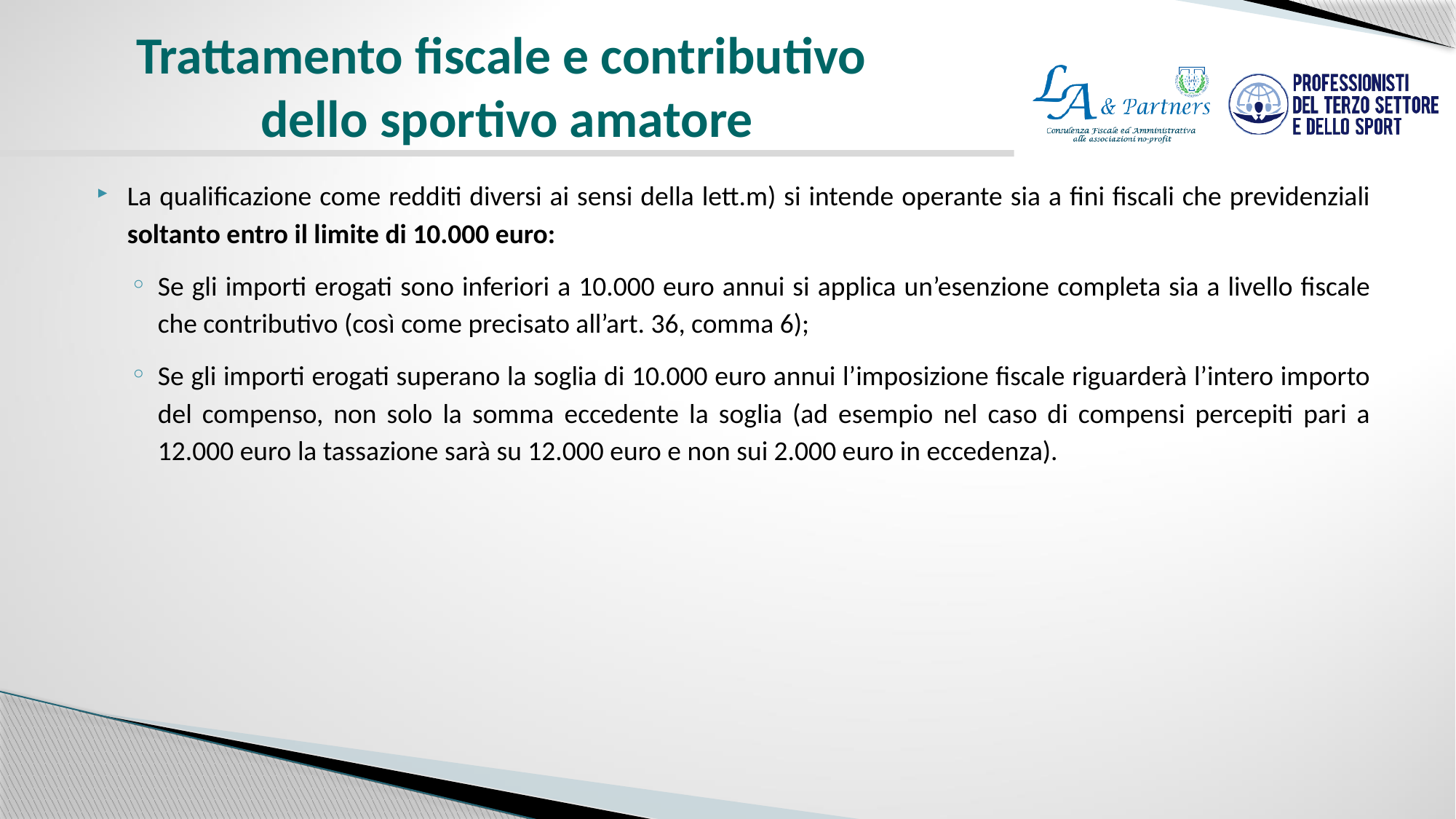

# Trattamento fiscale e contributivo dello sportivo amatore
La qualificazione come redditi diversi ai sensi della lett.m) si intende operante sia a fini fiscali che previdenziali soltanto entro il limite di 10.000 euro:
Se gli importi erogati sono inferiori a 10.000 euro annui si applica un’esenzione completa sia a livello fiscale che contributivo (così come precisato all’art. 36, comma 6);
Se gli importi erogati superano la soglia di 10.000 euro annui l’imposizione fiscale riguarderà l’intero importo del compenso, non solo la somma eccedente la soglia (ad esempio nel caso di compensi percepiti pari a 12.000 euro la tassazione sarà su 12.000 euro e non sui 2.000 euro in eccedenza).